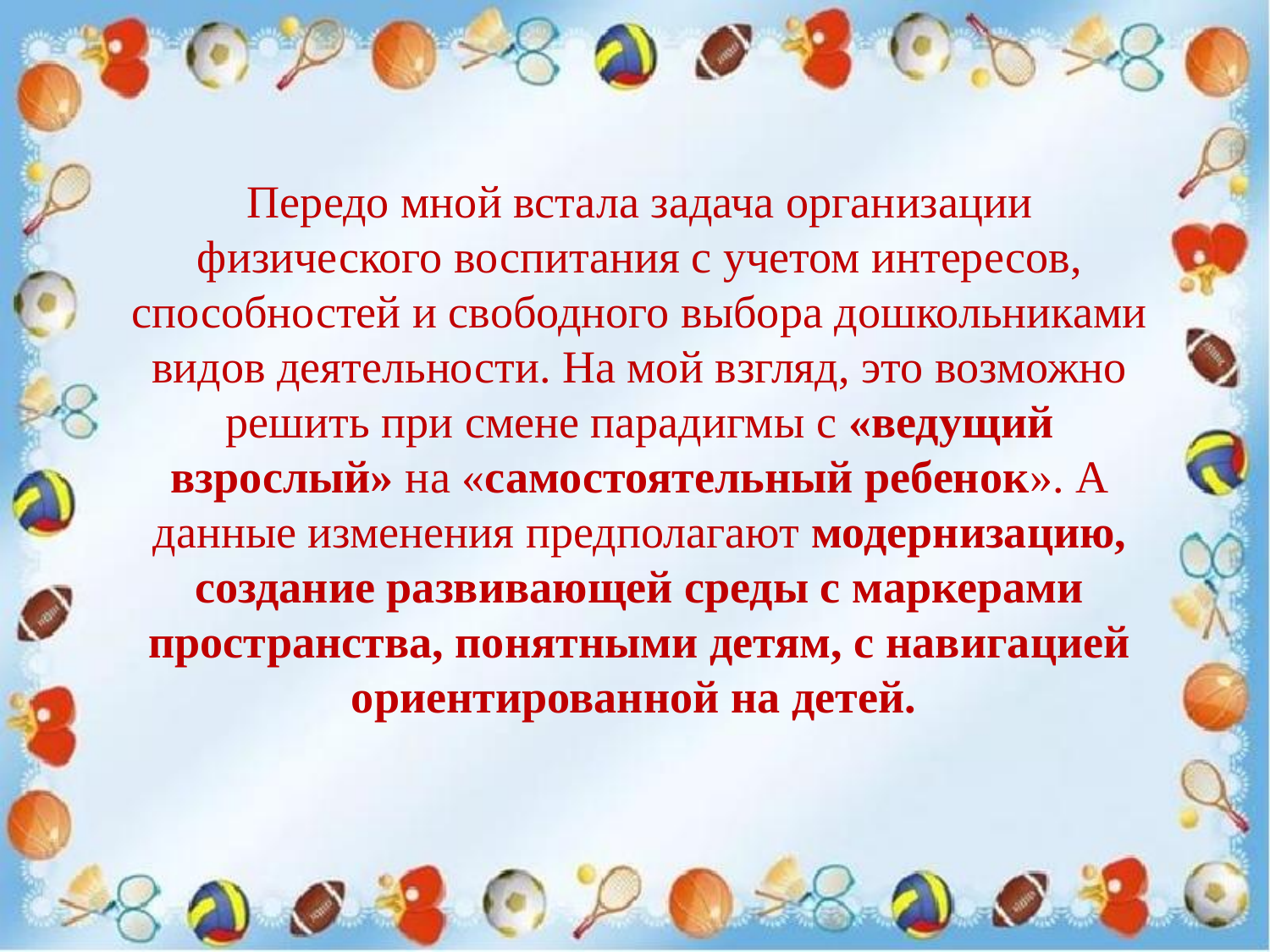

Передо мной встала задача организации физического воспитания с учетом интересов, способностей и свободного выбора дошкольниками видов деятельности. На мой взгляд, это возможно решить при смене парадигмы с «ведущий взрослый» на «самостоятельный ребенок». А данные изменения предполагают модернизацию, создание развивающей среды с маркерами пространства, понятными детям, с навигацией ориентированной на детей.